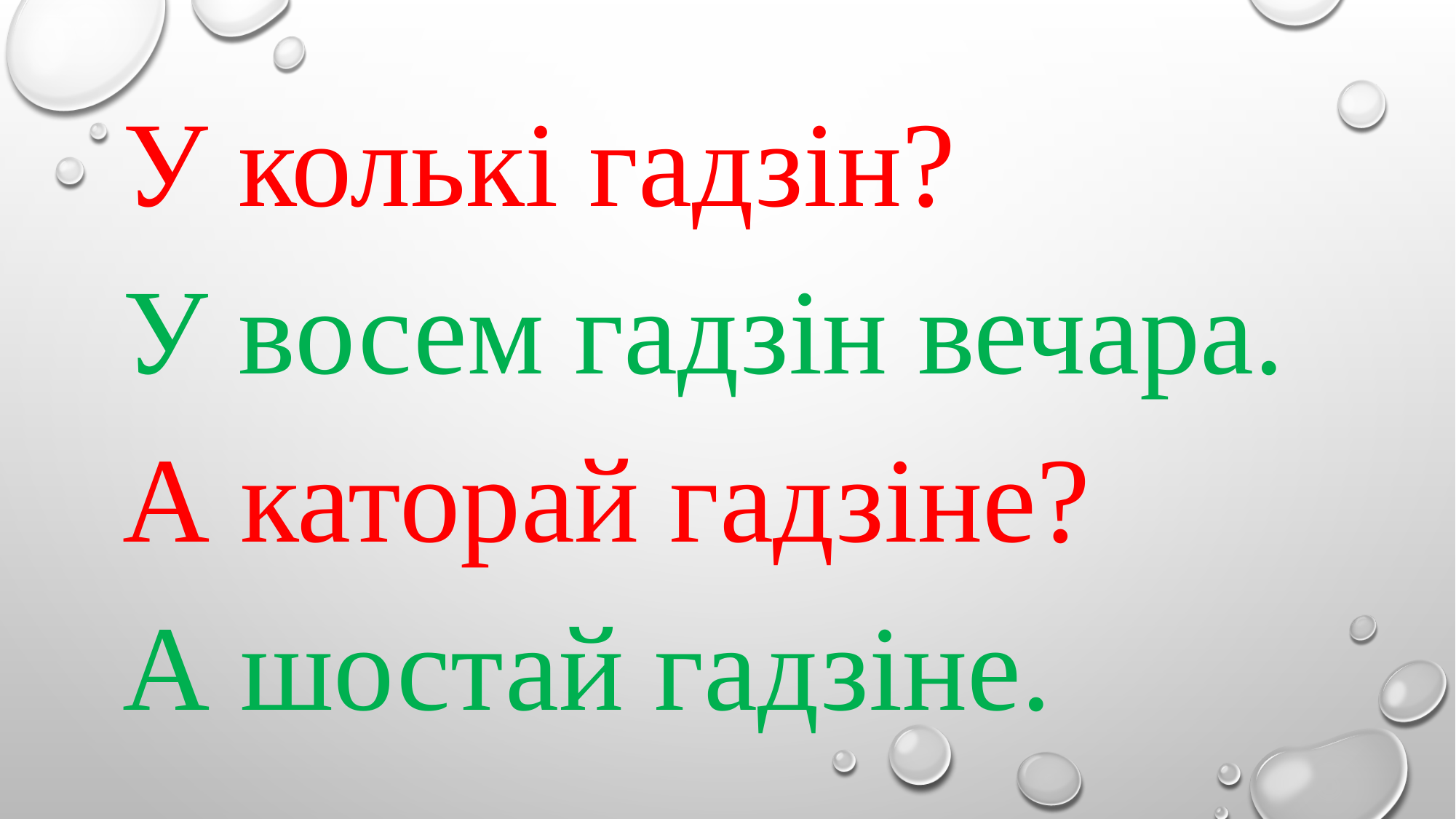

У колькі гадзін?
У восем гадзін вечара.
А каторай гадзіне?
А шостай гадзіне.